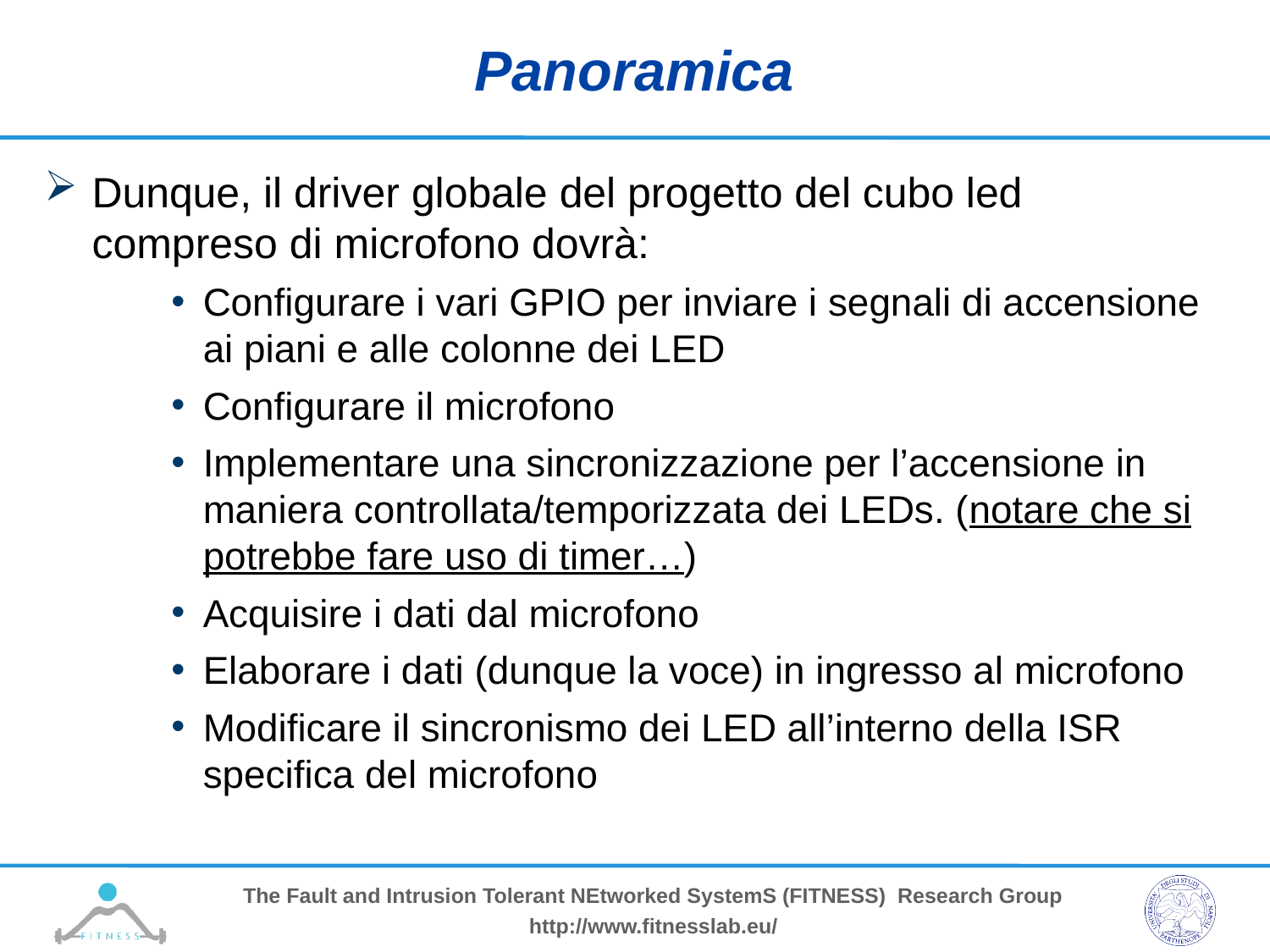

# Panoramica
Dunque, il driver globale del progetto del cubo led compreso di microfono dovrà:
Configurare i vari GPIO per inviare i segnali di accensione ai piani e alle colonne dei LED
Configurare il microfono
Implementare una sincronizzazione per l’accensione in maniera controllata/temporizzata dei LEDs. (notare che si potrebbe fare uso di timer…)
Acquisire i dati dal microfono
Elaborare i dati (dunque la voce) in ingresso al microfono
Modificare il sincronismo dei LED all’interno della ISR specifica del microfono